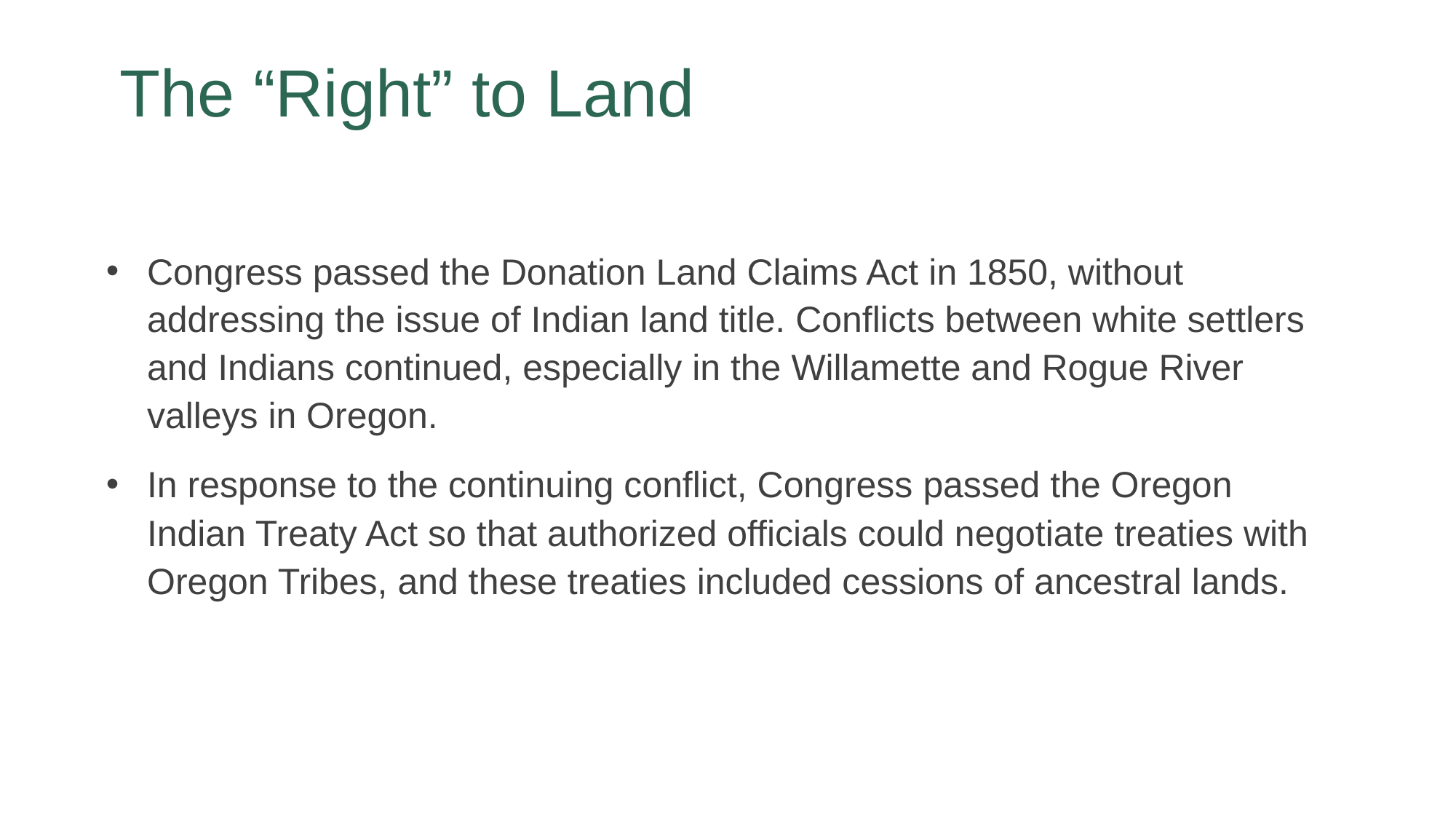

# The “Right” to Land

Congress passed the Donation Land Claims Act in 1850, without addressing the issue of Indian land title. Conflicts between white settlers and Indians continued, especially in the Willamette and Rogue River valleys in Oregon.
In response to the continuing conflict, Congress passed the Oregon Indian Treaty Act so that authorized officials could negotiate treaties with Oregon Tribes, and these treaties included cessions of ancestral lands.